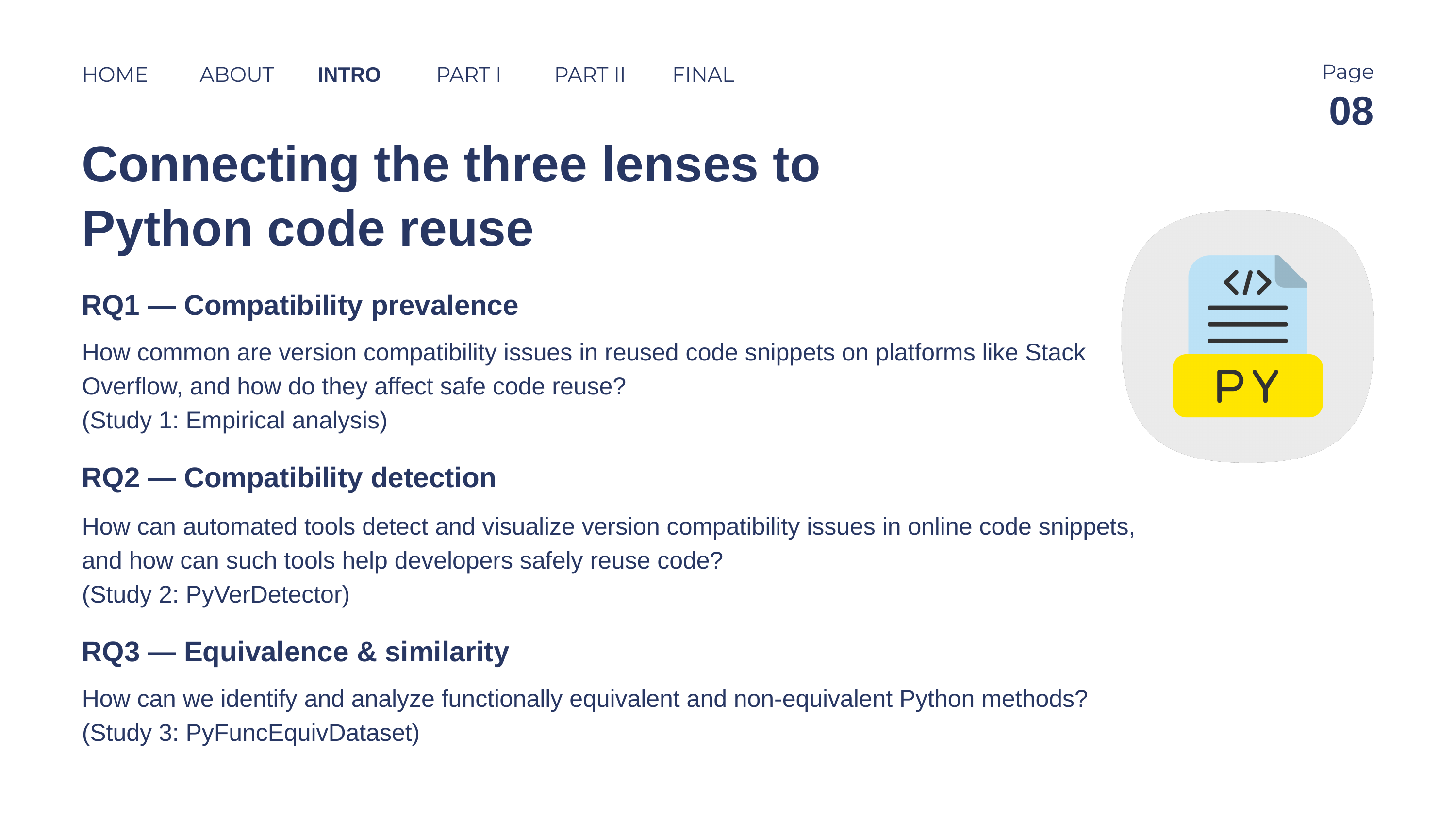

Page
HOME
ABOUT
INTRO
PART I
PART II
FINAL
08
Connecting the three lenses to Python code reuse

RQ1 — Compatibility prevalence
How common are version compatibility issues in reused code snippets on platforms like Stack Overflow, and how do they affect safe code reuse?
(Study 1: Empirical analysis)
RQ2 — Compatibility detection
How can automated tools detect and visualize version compatibility issues in online code snippets,
and how can such tools help developers safely reuse code?
(Study 2: PyVerDetector)
RQ3 — Equivalence & similarity
How can we identify and analyze functionally equivalent and non-equivalent Python methods?
(Study 3: PyFuncEquivDataset)